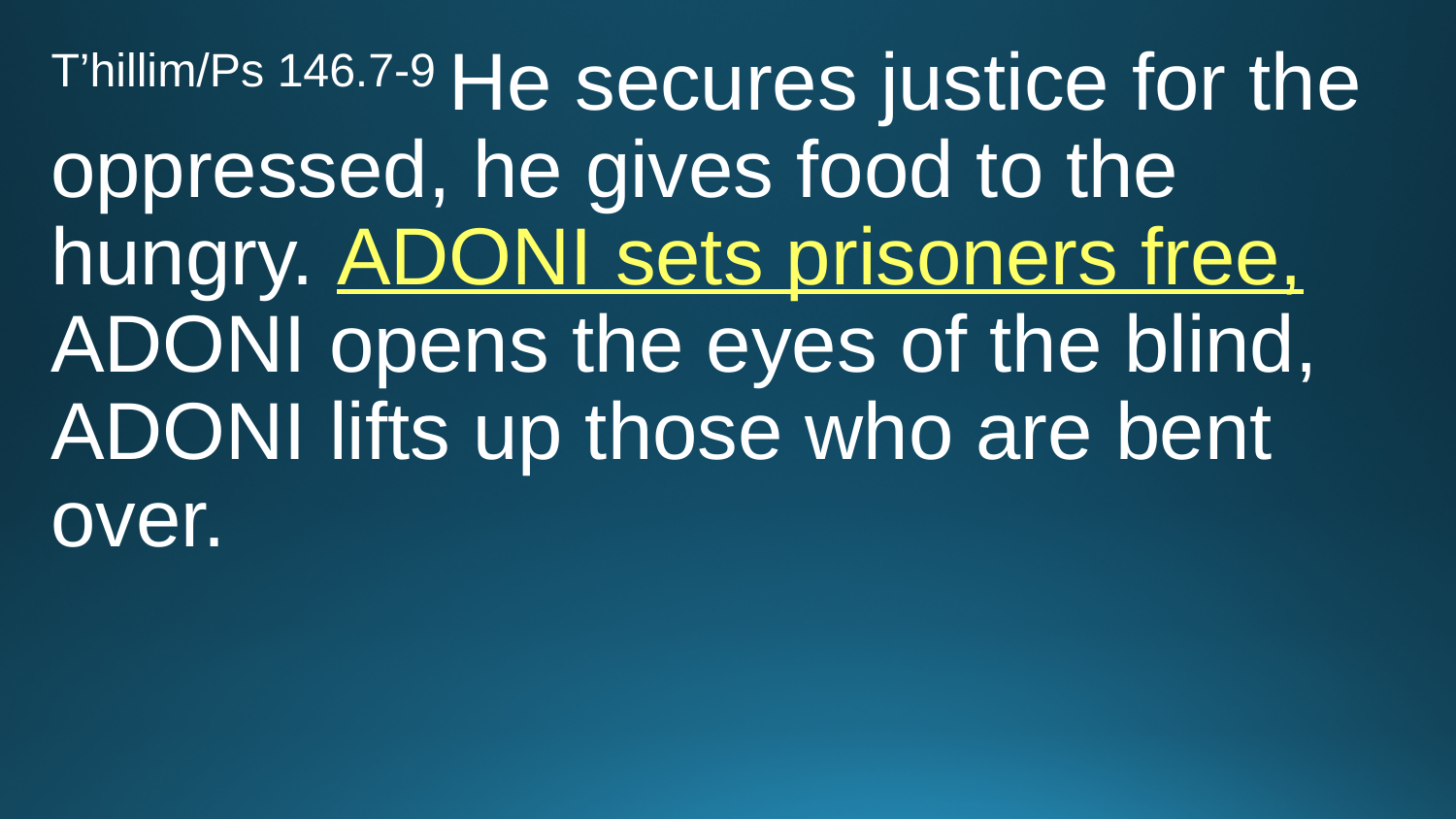

T’hillim/Ps 146.7-9 He secures justice for the oppressed, he gives food to the hungry. Adoni sets prisoners free, Adoni opens the eyes of the blind, Adoni lifts up those who are bent over.